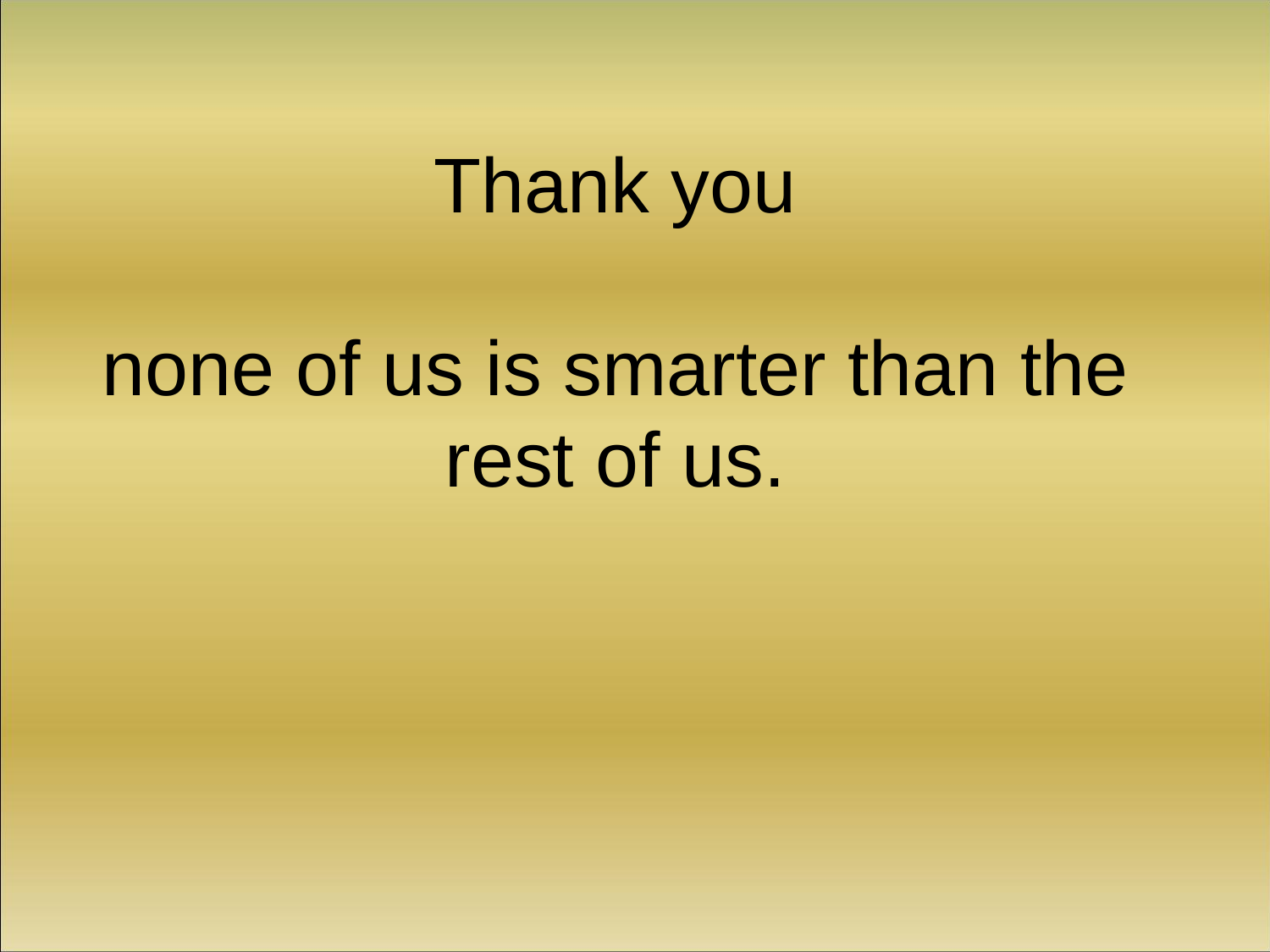

# Thank you none of us is smarter than the rest of us.